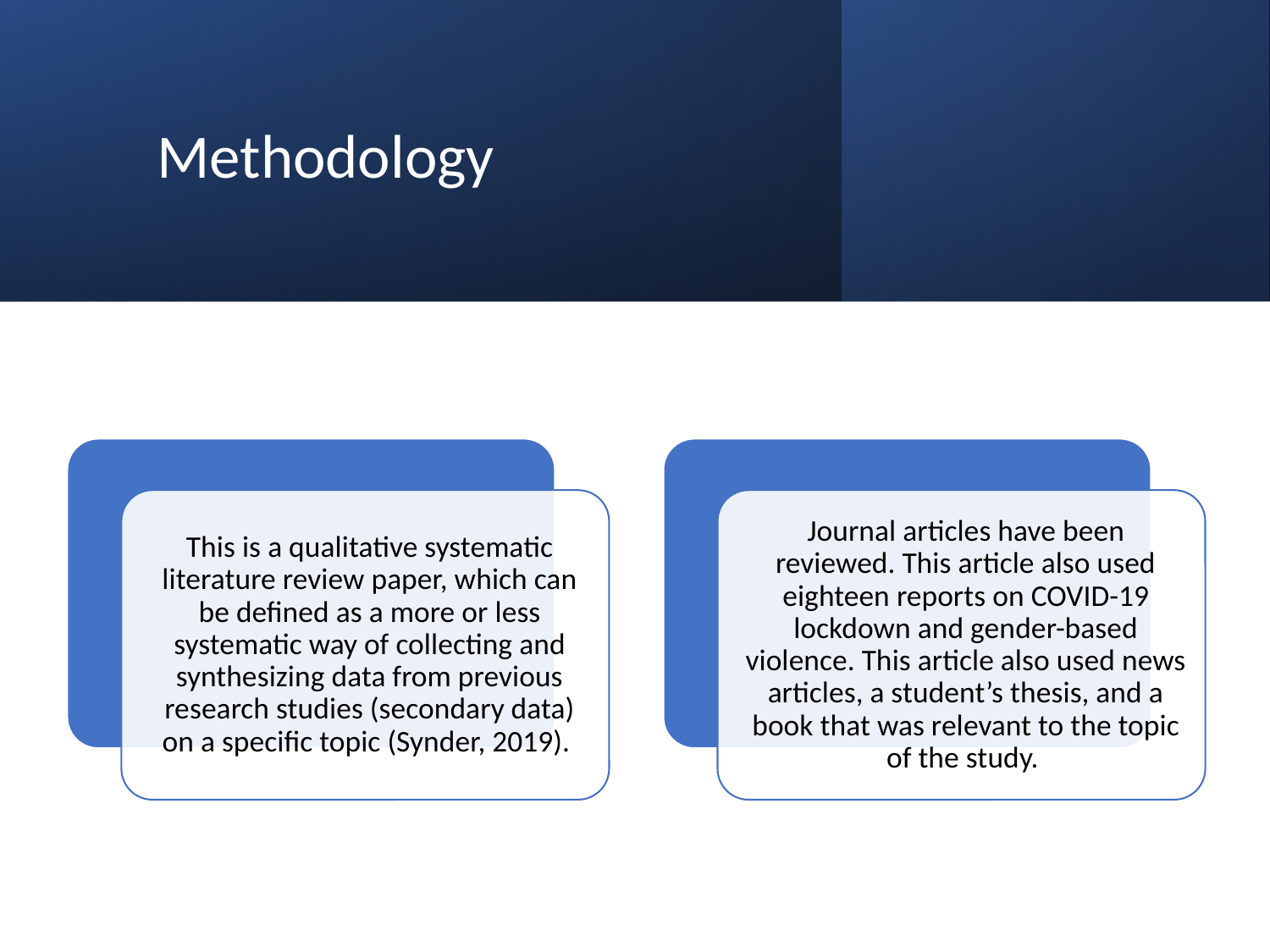

# Methodology
This is a qualitative systematic literature review paper, which can be defined as a more or less systematic way of collecting and synthesizing data from previous research studies (secondary data) on a specific topic (Synder, 2019).
Journal articles have been reviewed. This article also used eighteen reports on COVID-19 lockdown and gender-based violence. This article also used news articles, a student’s thesis, and a book that was relevant to the topic of the study.